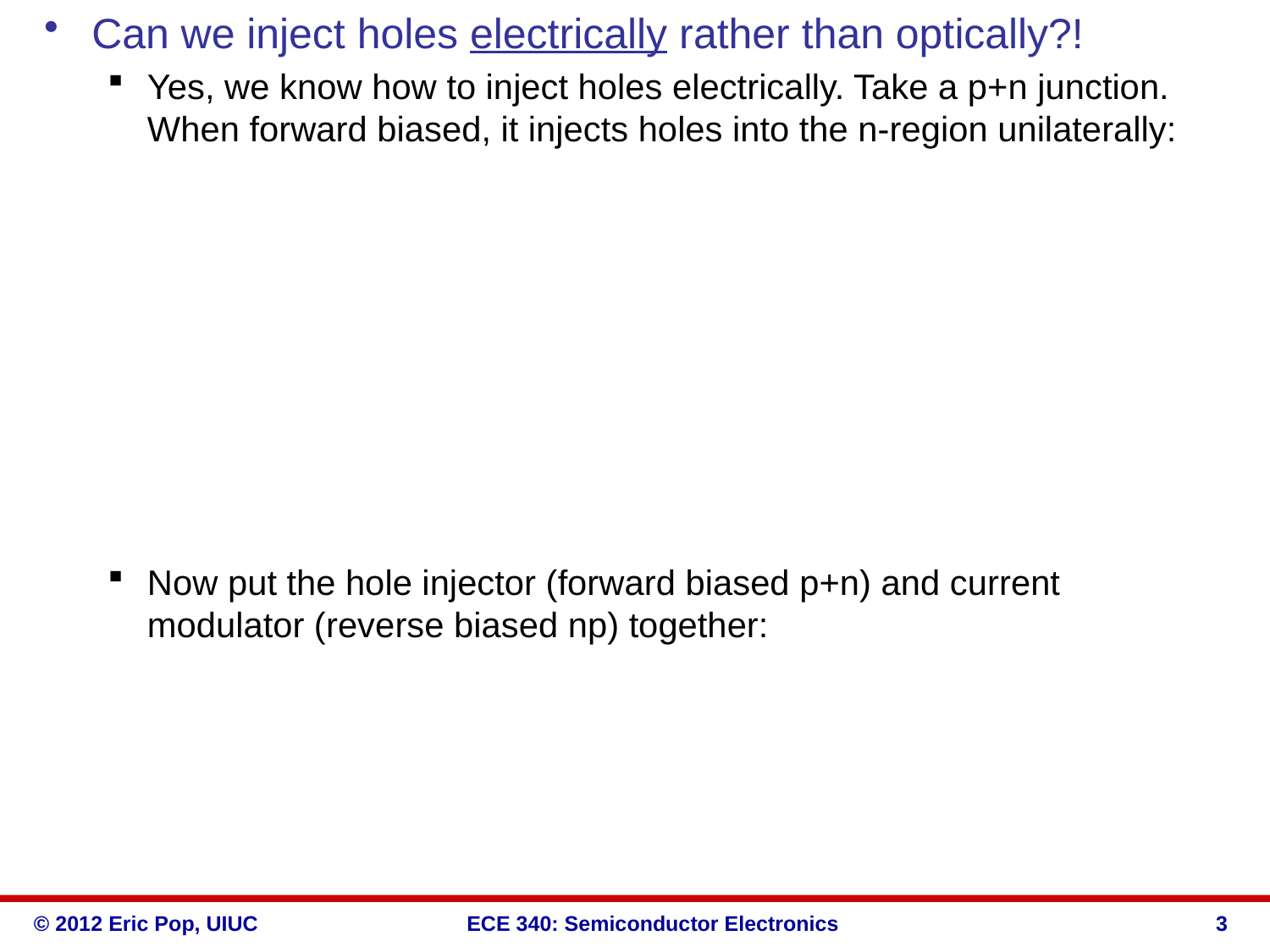

Can we inject holes electrically rather than optically?!
Yes, we know how to inject holes electrically. Take a p+n junction. When forward biased, it injects holes into the n-region unilaterally:

Now put the hole injector (forward biased p+n) and current modulator (reverse biased np) together:
3